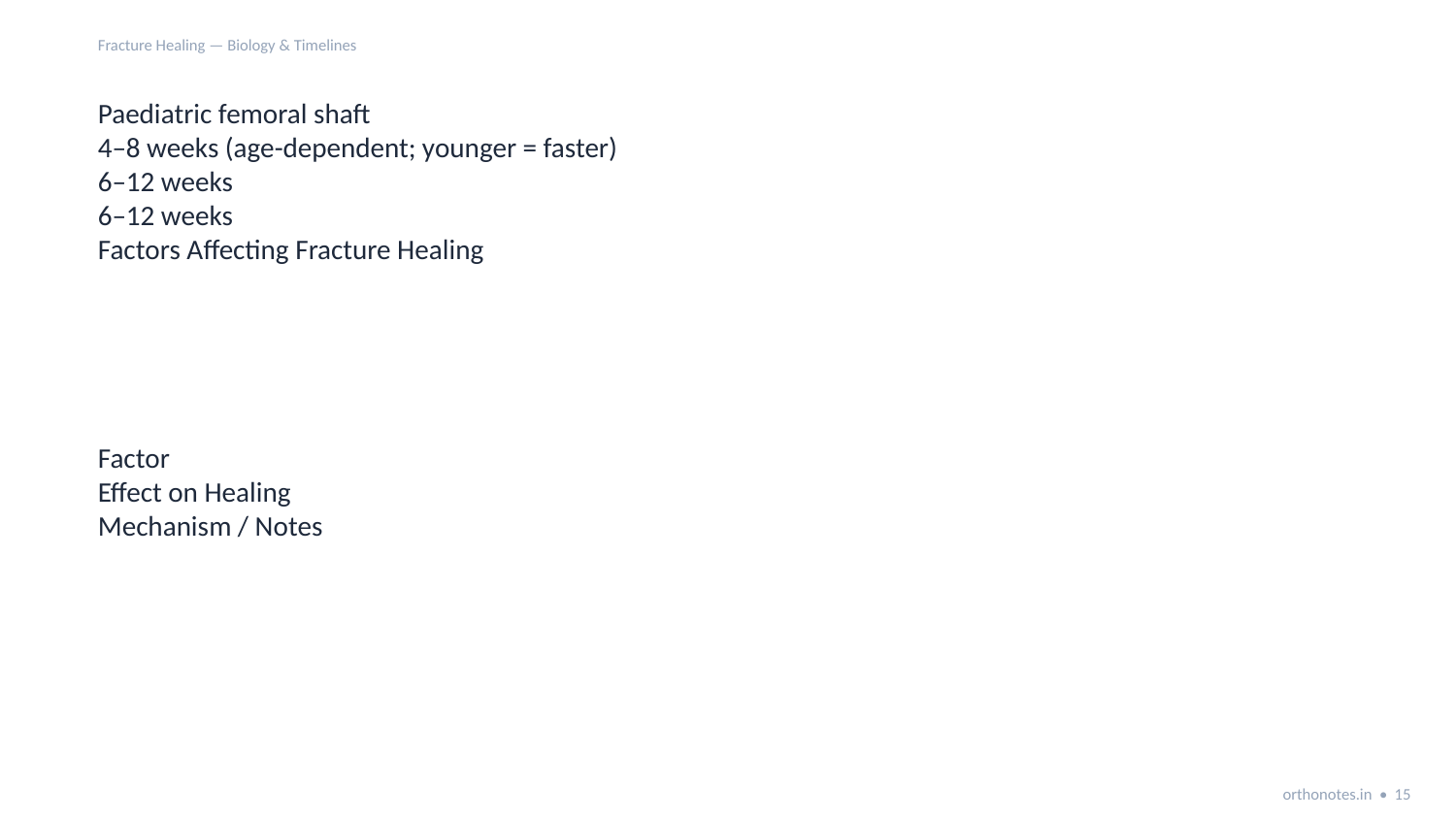

Fracture Healing — Biology & Timelines
Paediatric femoral shaft
4–8 weeks (age-dependent; younger = faster)
6–12 weeks
6–12 weeks
Factors Affecting Fracture Healing
Factor
Effect on Healing
Mechanism / Notes
orthonotes.in  •  15